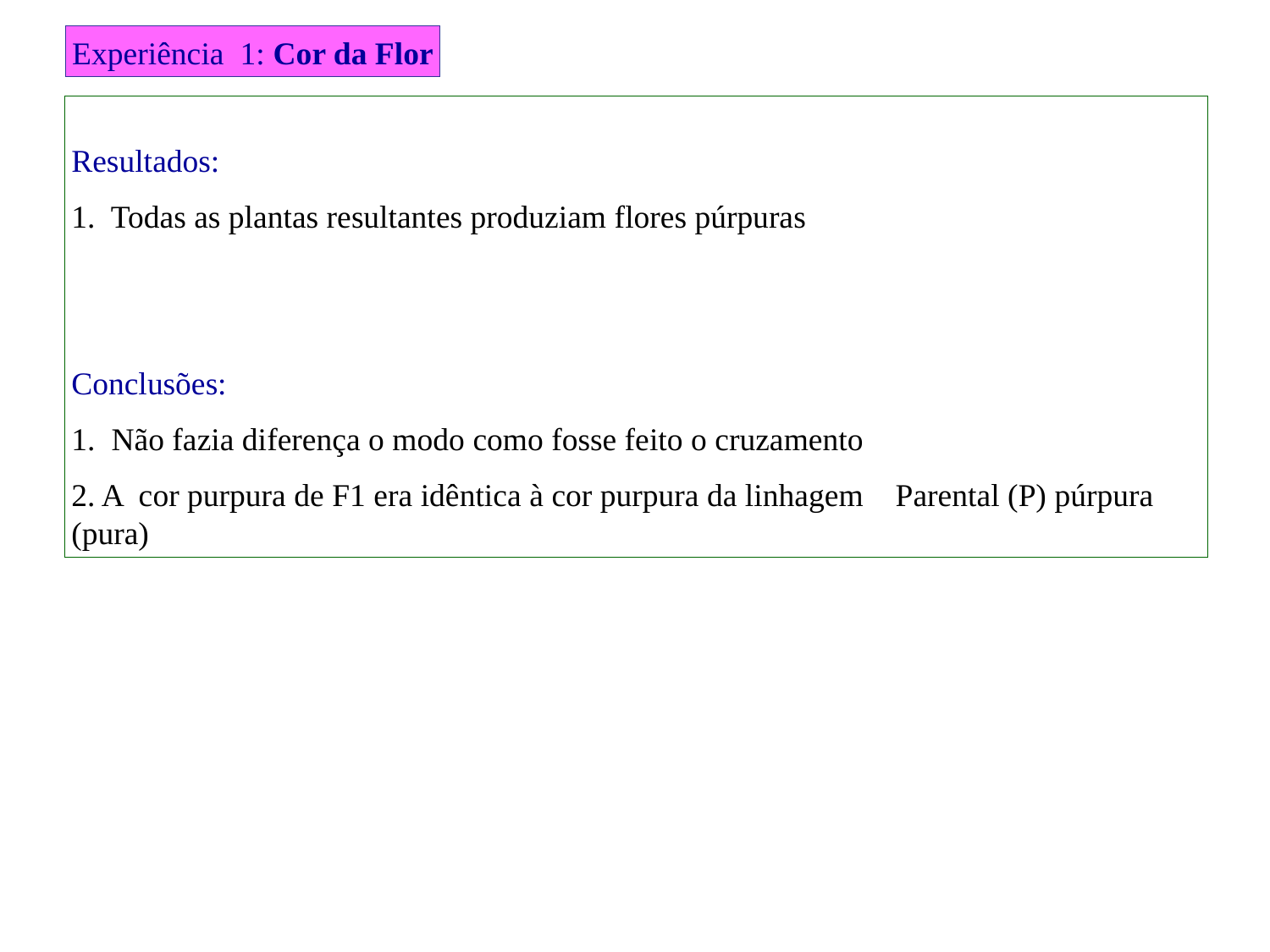

Experiência  1: Cor da Flor

Resultados:
1.  Todas as plantas resultantes produziam flores púrpuras

Conclusões:
1.  Não fazia diferença o modo como fosse feito o cruzamento
2. A  cor purpura de F1 era idêntica à cor purpura da linhagem    Parental (P) púrpura (pura)